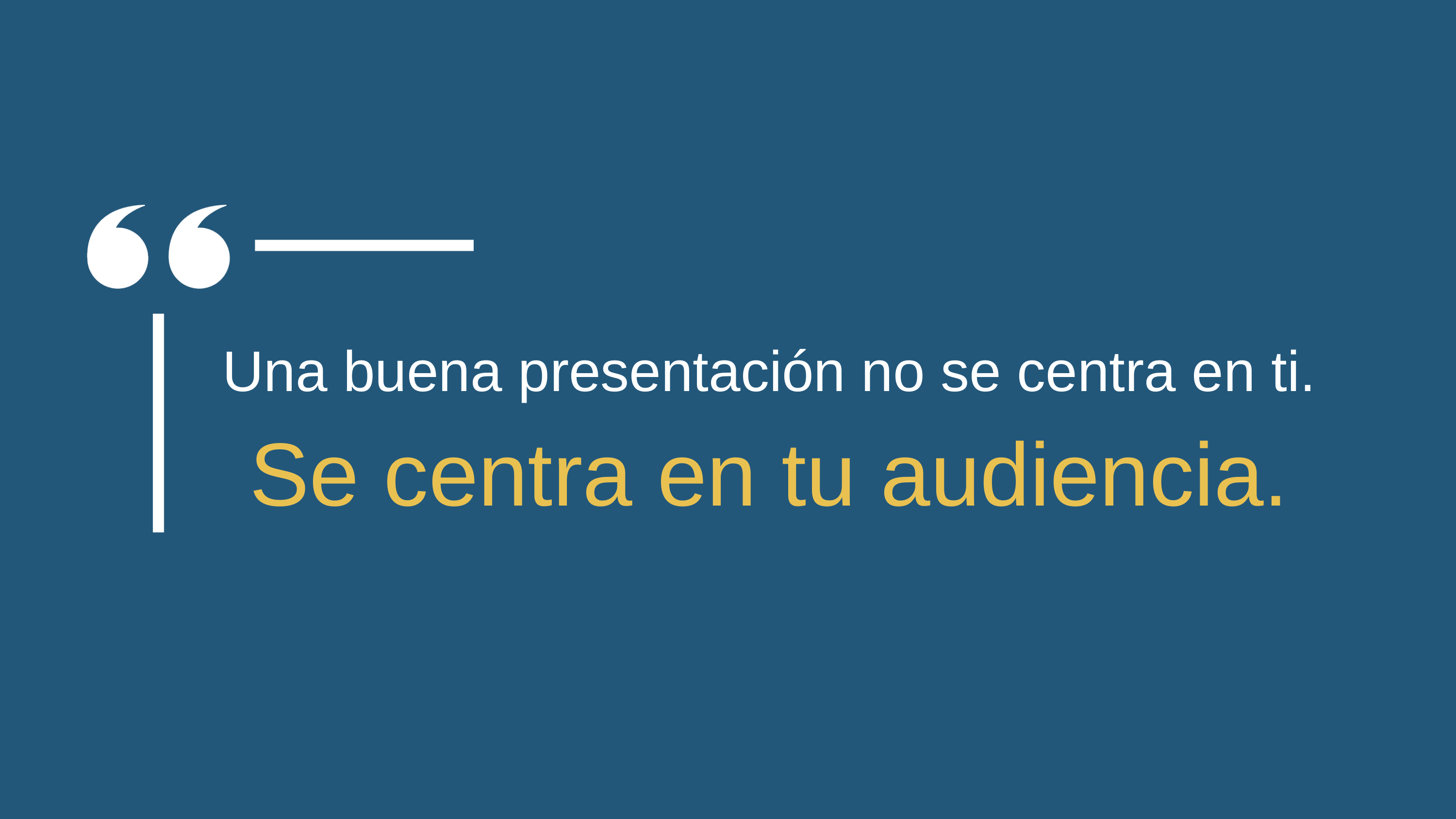

Una buena presentación no se centra en ti.
Se centra en tu audiencia.